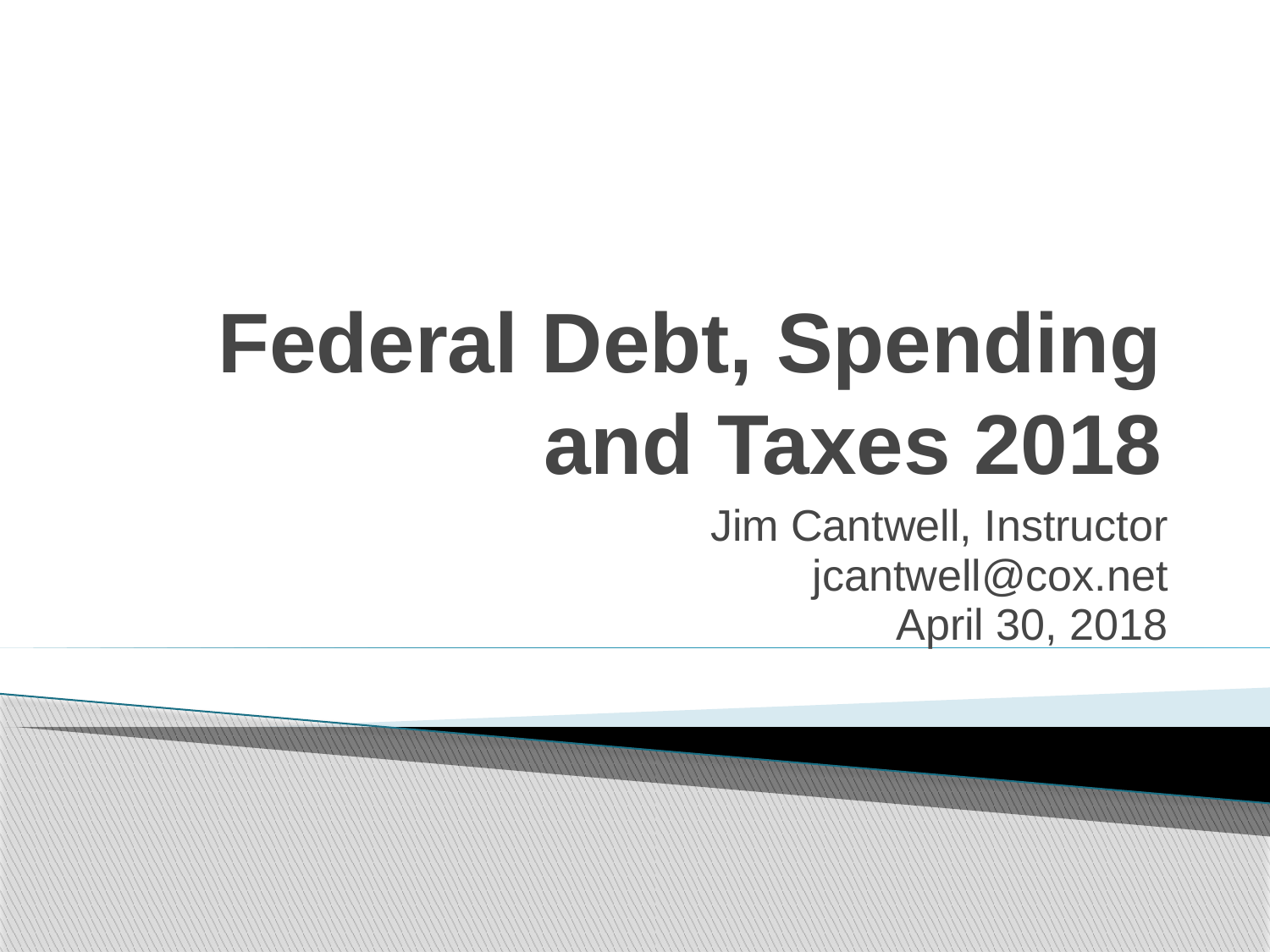

# Federal Debt, Spending and Taxes 2018
Jim Cantwell, Instructor
jcantwell@cox.net
April 30, 2018